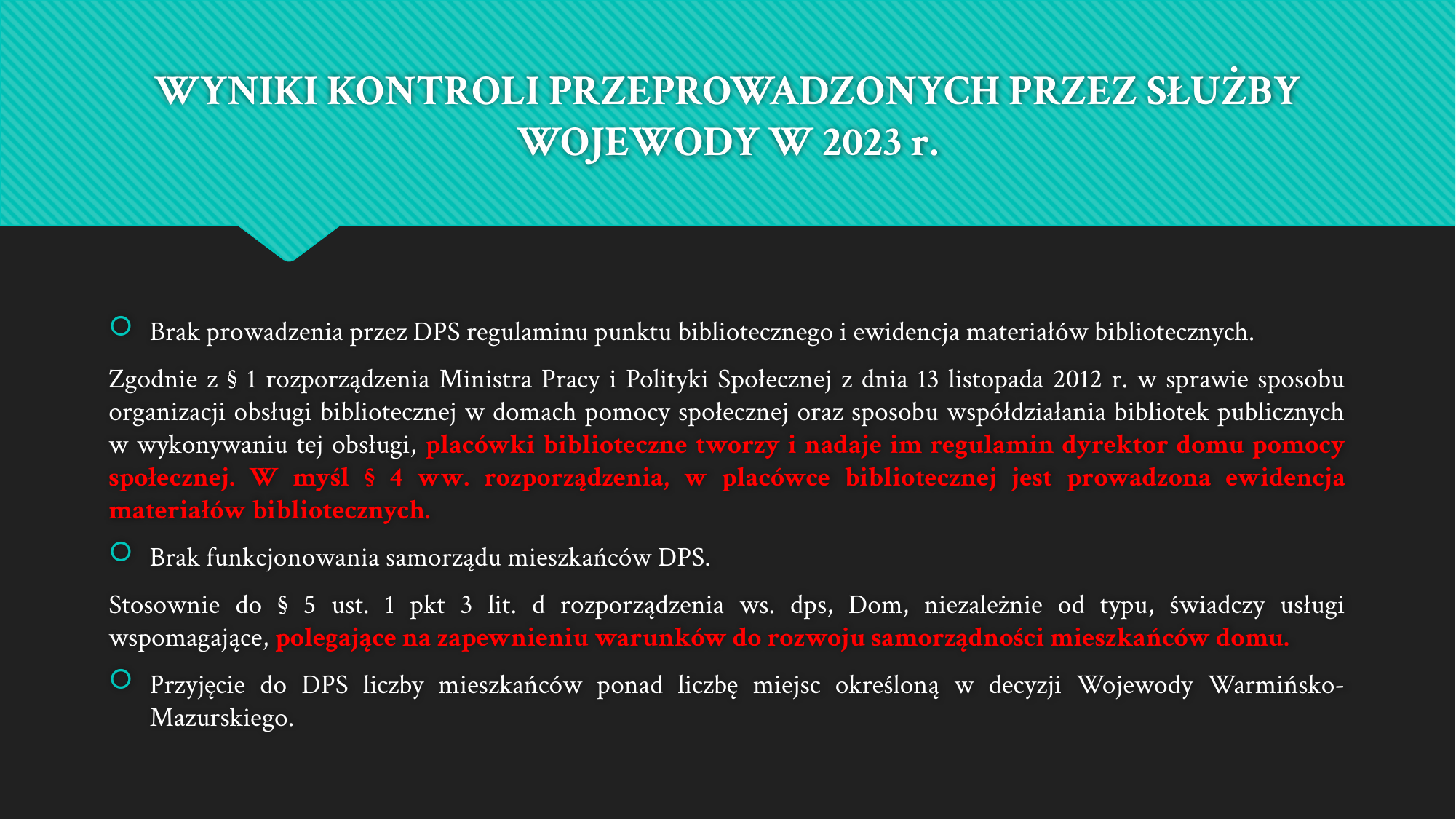

# WYNIKI KONTROLI PRZEPROWADZONYCH PRZEZ SŁUŻBY WOJEWODY W 2023 r.
Brak prowadzenia przez DPS regulaminu punktu bibliotecznego i ewidencja materiałów bibliotecznych.
Zgodnie z § 1 rozporządzenia Ministra Pracy i Polityki Społecznej z dnia 13 listopada 2012 r. w sprawie sposobu organizacji obsługi bibliotecznej w domach pomocy społecznej oraz sposobu współdziałania bibliotek publicznych w wykonywaniu tej obsługi, placówki biblioteczne tworzy i nadaje im regulamin dyrektor domu pomocy społecznej. W myśl § 4 ww. rozporządzenia, w placówce bibliotecznej jest prowadzona ewidencja materiałów bibliotecznych.
Brak funkcjonowania samorządu mieszkańców DPS.
Stosownie do § 5 ust. 1 pkt 3 lit. d rozporządzenia ws. dps, Dom, niezależnie od typu, świadczy usługi wspomagające, polegające na zapewnieniu warunków do rozwoju samorządności mieszkańców domu.
Przyjęcie do DPS liczby mieszkańców ponad liczbę miejsc określoną w decyzji Wojewody Warmińsko-Mazurskiego.